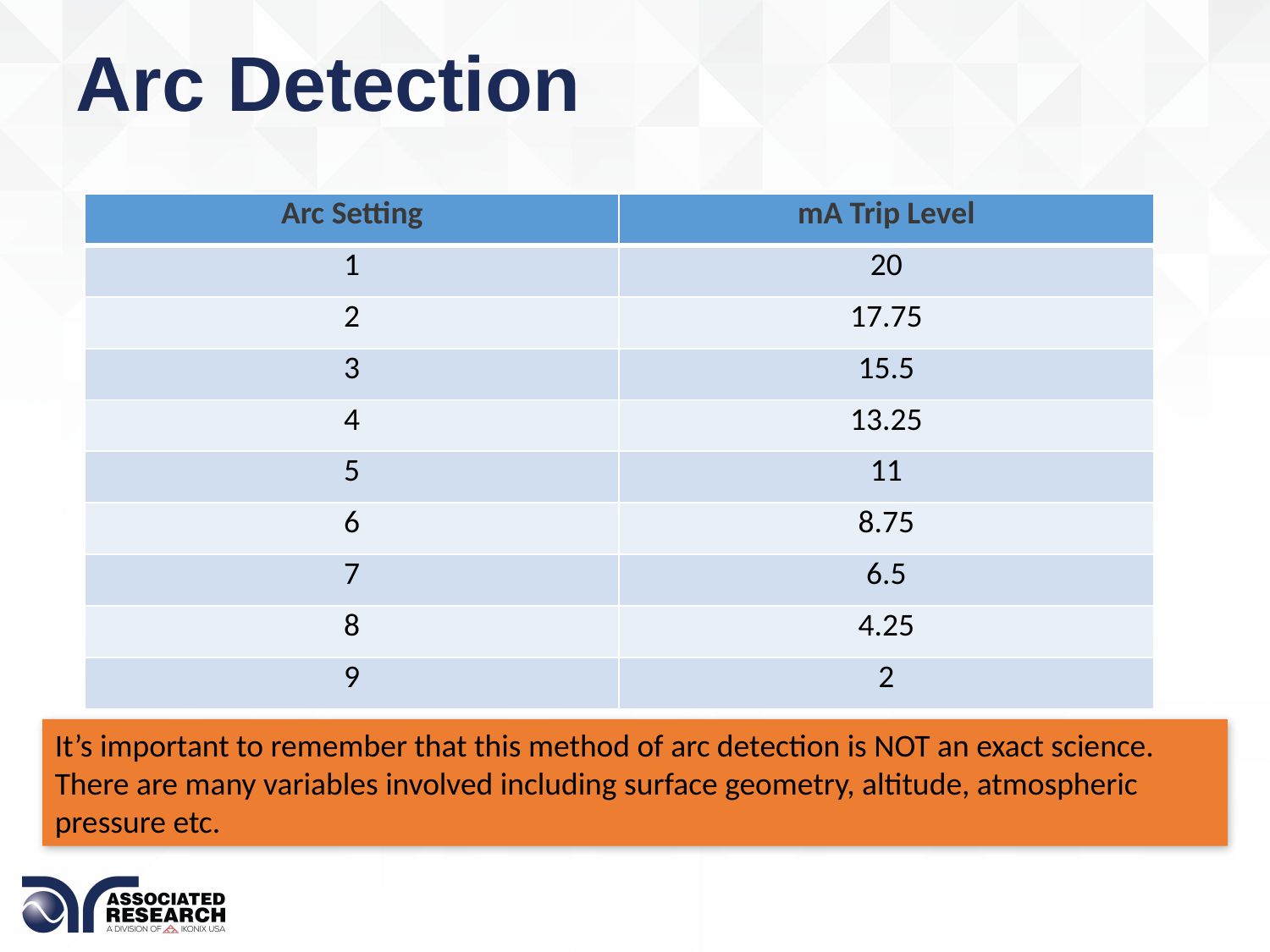

# Arc Detection
| Arc Setting | mA Trip Level |
| --- | --- |
| 1 | 20 |
| 2 | 17.75 |
| 3 | 15.5 |
| 4 | 13.25 |
| 5 | 11 |
| 6 | 8.75 |
| 7 | 6.5 |
| 8 | 4.25 |
| 9 | 2 |

It’s important to remember that this method of arc detection is NOT an exact science. There are many variables involved including surface geometry, altitude, atmospheric pressure etc.